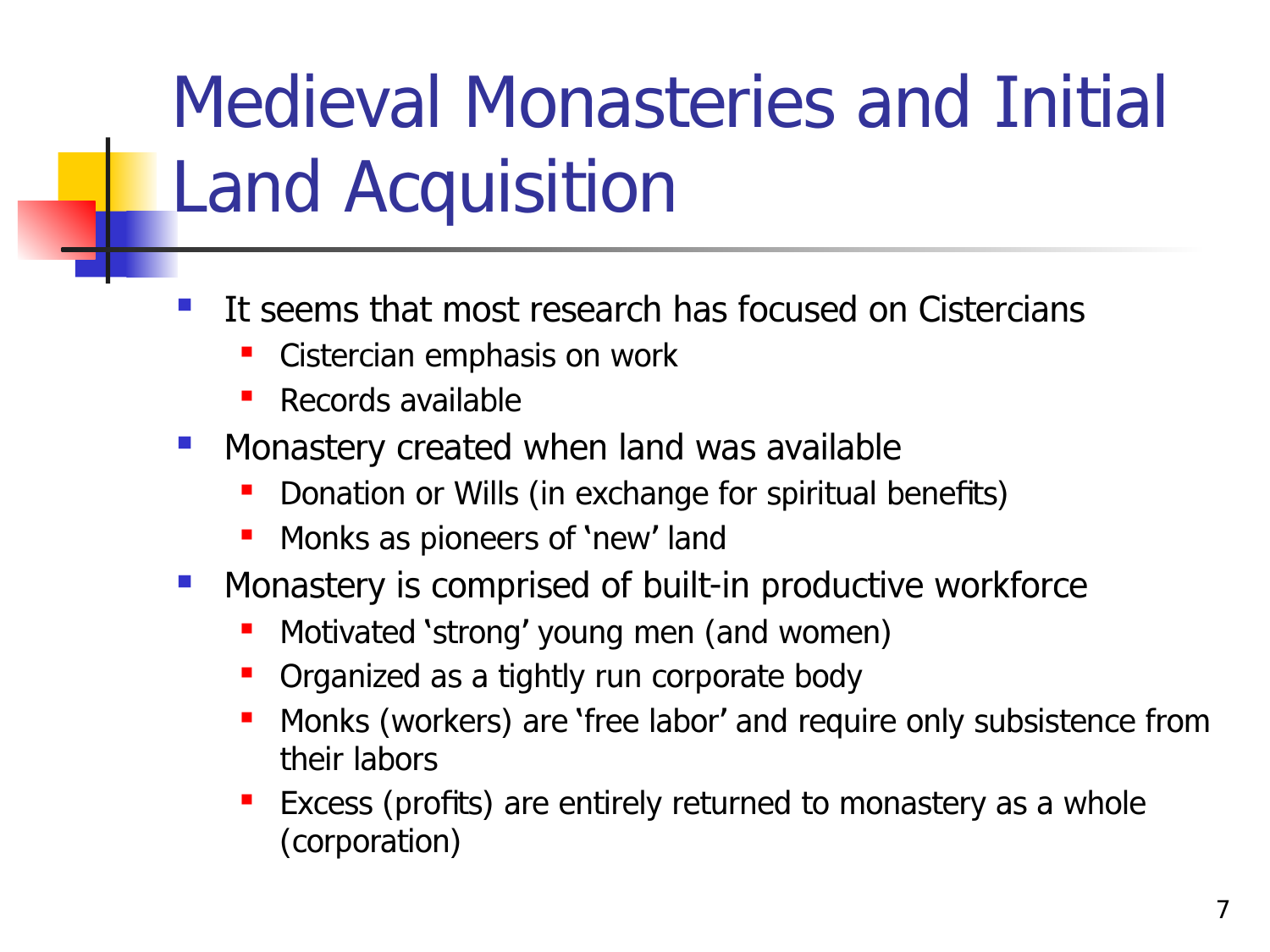

# Medieval Monasteries and Initial Land Acquisition
It seems that most research has focused on Cistercians
Cistercian emphasis on work
Records available
Monastery created when land was available
Donation or Wills (in exchange for spiritual benefits)
Monks as pioneers of ‘new’ land
Monastery is comprised of built-in productive workforce
Motivated ‘strong’ young men (and women)
Organized as a tightly run corporate body
Monks (workers) are ‘free labor’ and require only subsistence from their labors
Excess (profits) are entirely returned to monastery as a whole (corporation)
7